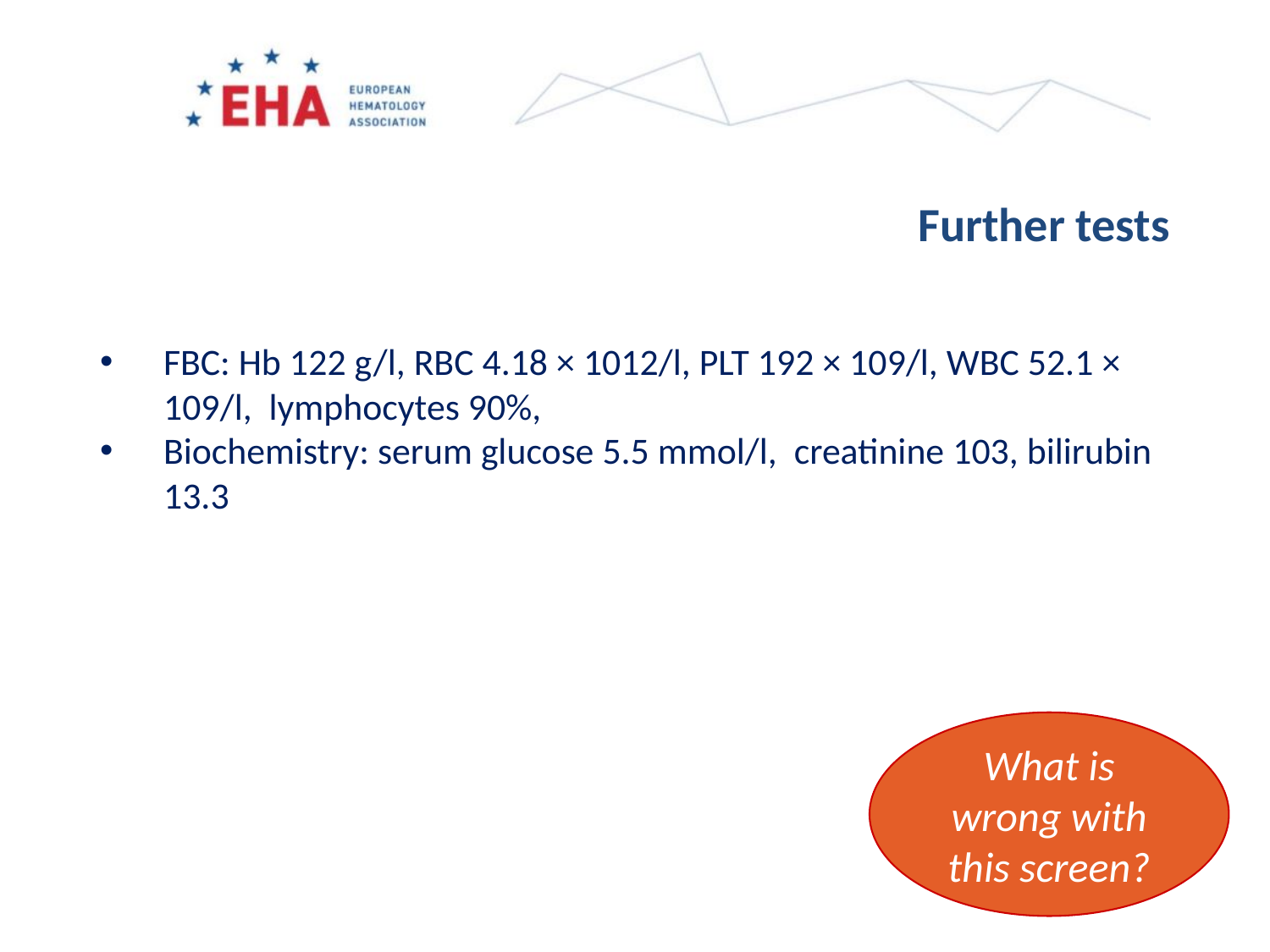

Further tests
FBC: Hb 122 g/l, RBC 4.18 × 1012/l, PLT 192 × 109/l, WBC 52.1 × 109/l,  lymphocytes 90%,
Biochemistry: serum glucose 5.5 mmol/l,  creatinine 103, bilirubin 13.3

What is wrong with this screen?